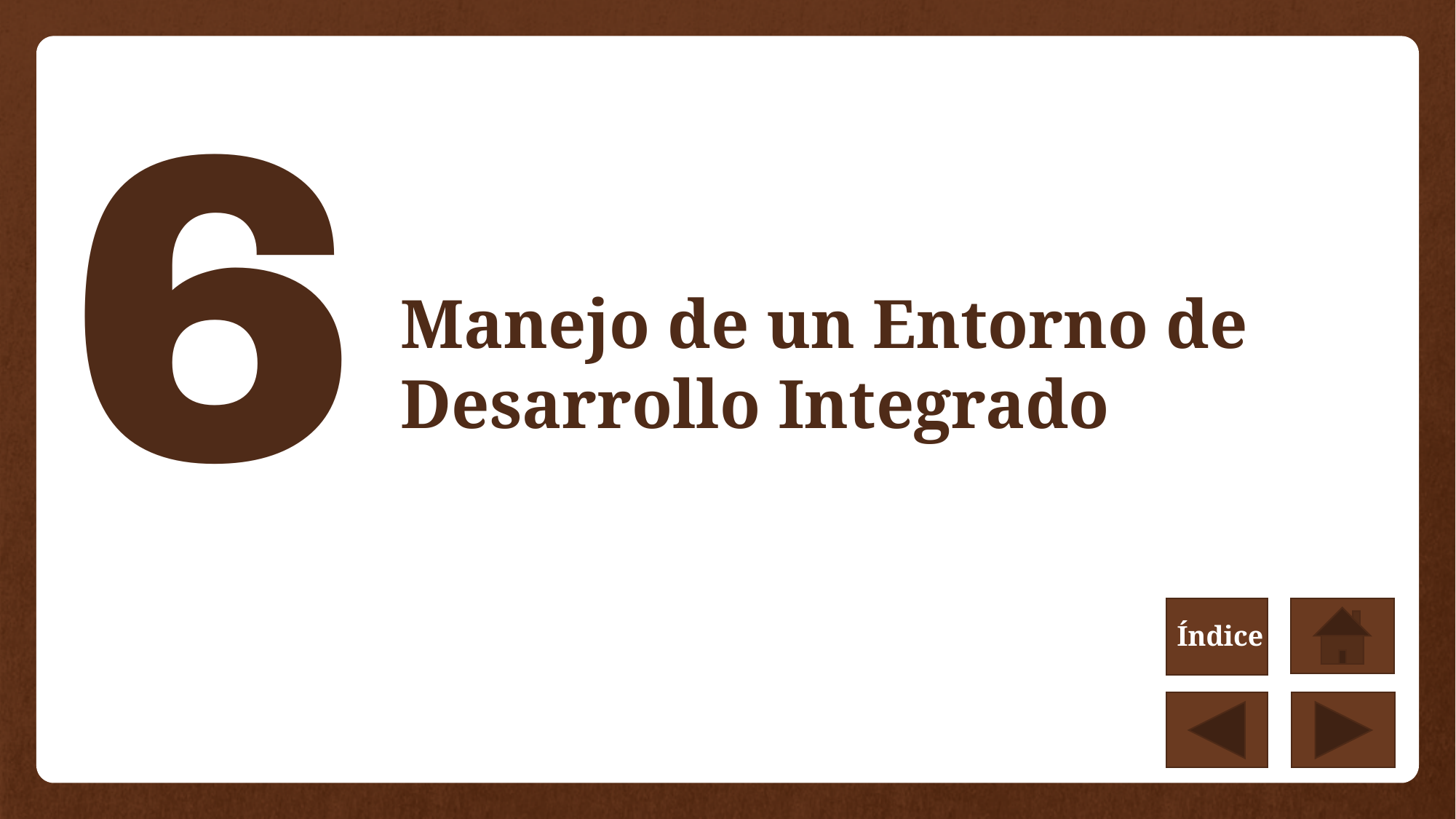

6
# Manejo de un Entorno de Desarrollo Integrado

Índice